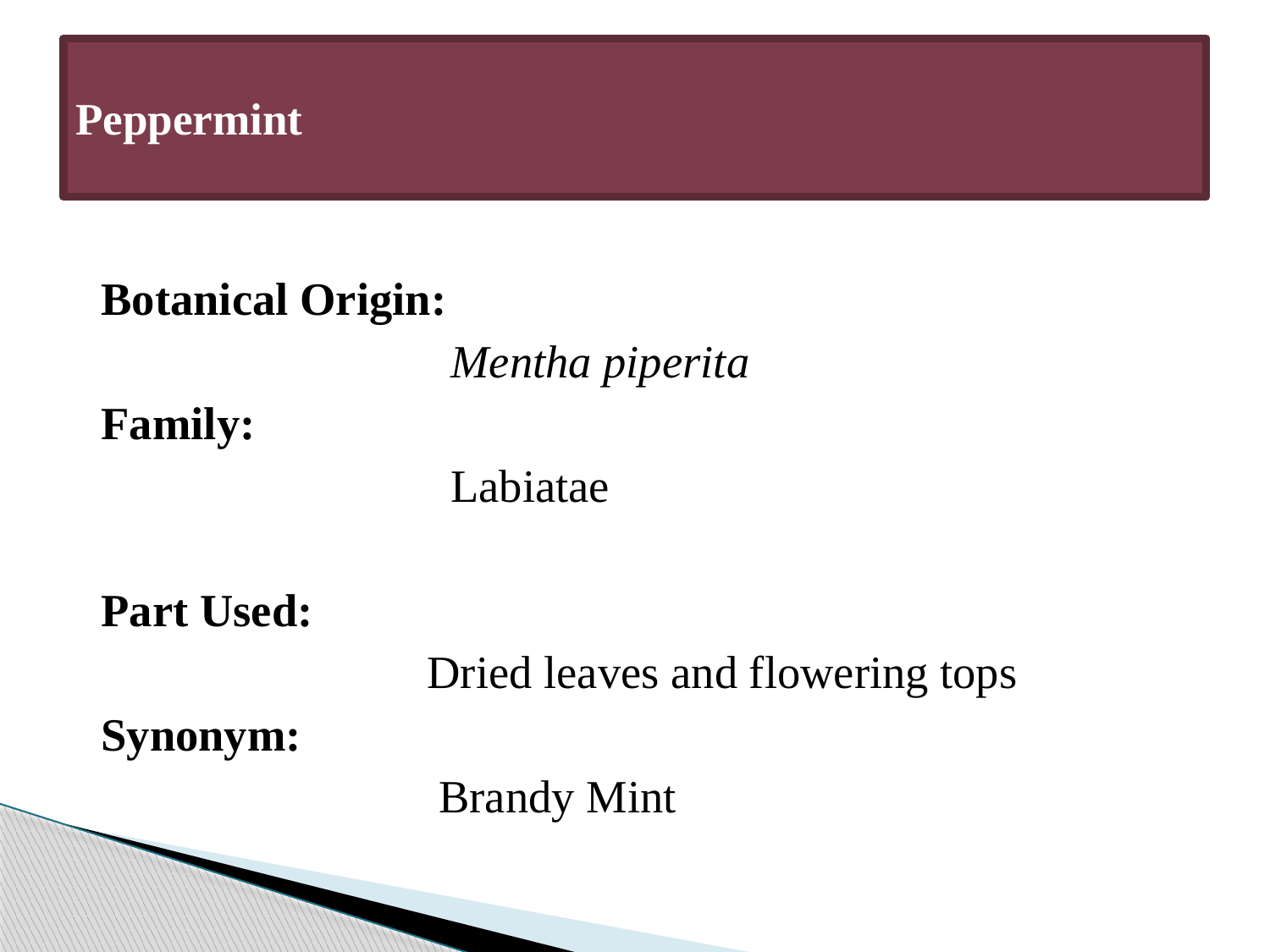

# Peppermint

Botanical Origin:
                              Mentha piperita
Family:
                              Labiatae

Part Used:
                            Dried leaves and flowering tops
Synonym:
                             Brandy Mint